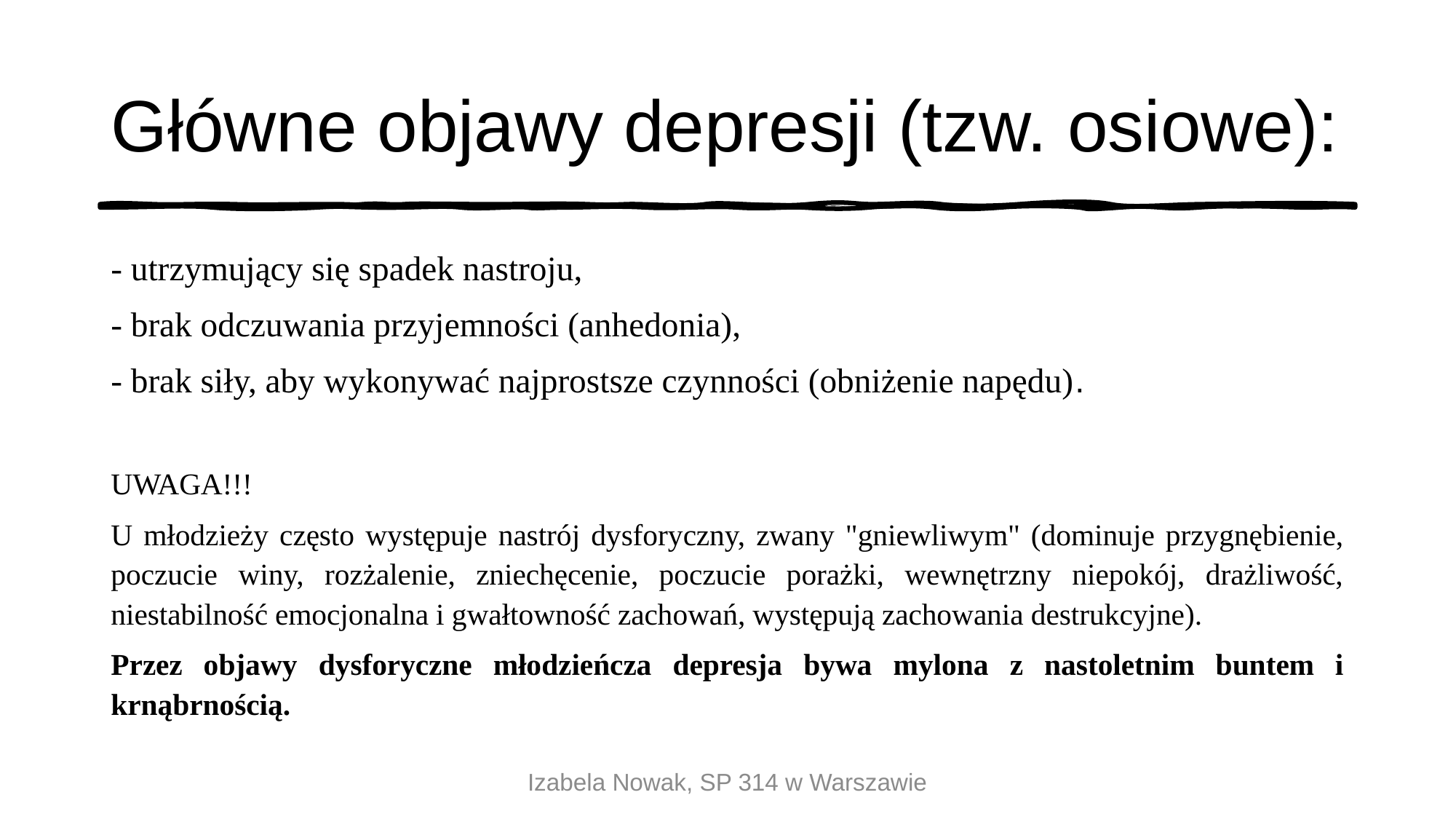

# Główne objawy depresji (tzw. osiowe):

- utrzymujący się spadek nastroju,
- brak odczuwania przyjemności (anhedonia),
- brak siły, aby wykonywać najprostsze czynności (obniżenie napędu).

UWAGA!!!
U młodzieży często występuje nastrój dysforyczny, zwany "gniewliwym" (dominuje przygnębienie, poczucie winy, rozżalenie, zniechęcenie, poczucie porażki, wewnętrzny niepokój, drażliwość, niestabilność emocjonalna i gwałtowność zachowań, występują zachowania destrukcyjne).
Przez objawy dysforyczne młodzieńcza depresja bywa mylona z nastoletnim buntem i krnąbrnością.
Izabela Nowak, SP 314 w Warszawie